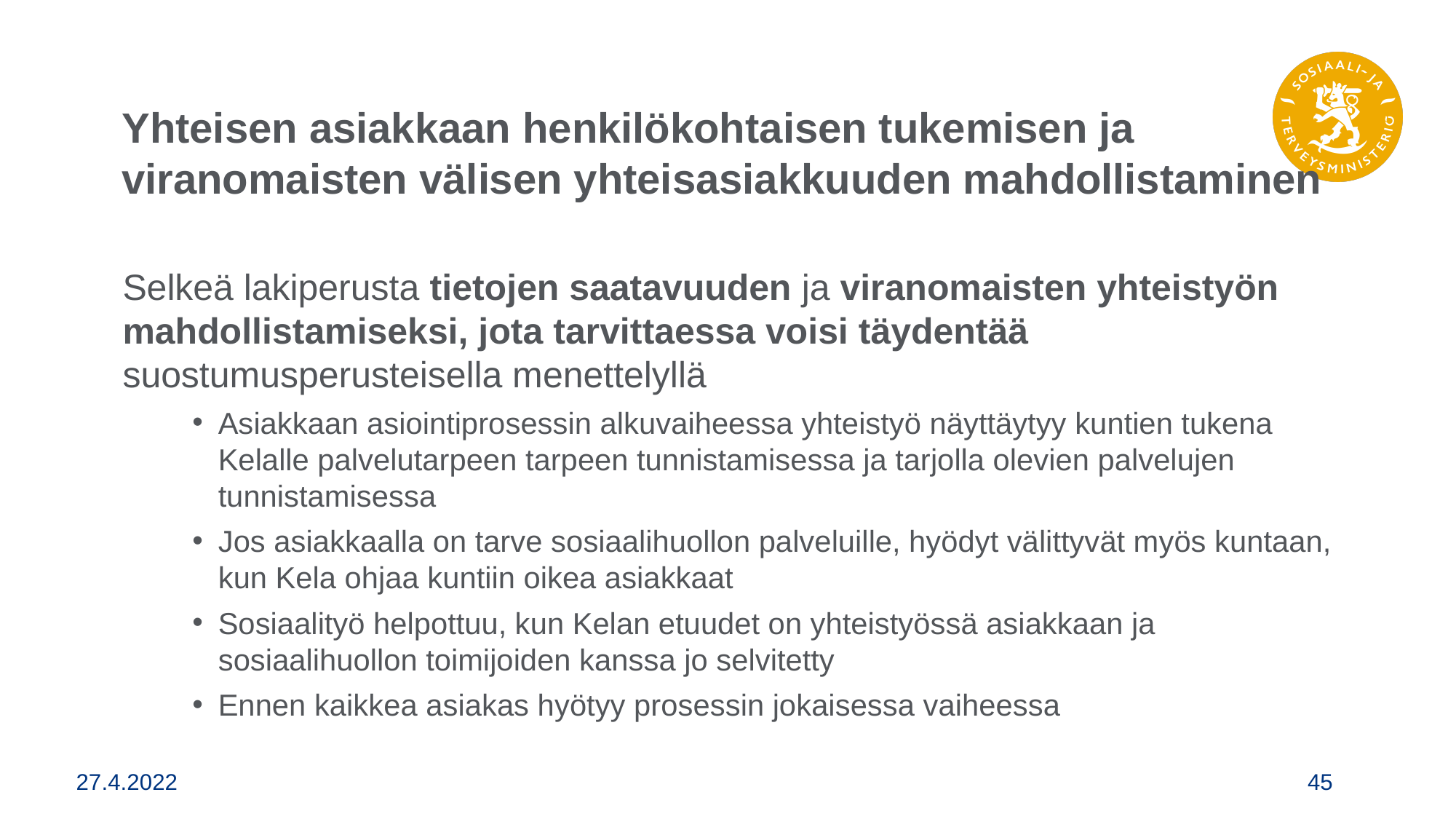

# Yhteisen asiakkaan henkilökohtaisen tukemisen ja viranomaisten välisen yhteisasiakkuuden mahdollistaminen
Selkeä lakiperusta tietojen saatavuuden ja viranomaisten yhteistyön mahdollistamiseksi, jota tarvittaessa voisi täydentää suostumusperusteisella menettelyllä
Asiakkaan asiointiprosessin alkuvaiheessa yhteistyö näyttäytyy kuntien tukena Kelalle palvelutarpeen tarpeen tunnistamisessa ja tarjolla olevien palvelujen tunnistamisessa
Jos asiakkaalla on tarve sosiaalihuollon palveluille, hyödyt välittyvät myös kuntaan, kun Kela ohjaa kuntiin oikea asiakkaat
Sosiaalityö helpottuu, kun Kelan etuudet on yhteistyössä asiakkaan ja sosiaalihuollon toimijoiden kanssa jo selvitetty
Ennen kaikkea asiakas hyötyy prosessin jokaisessa vaiheessa

27.4.2022
45